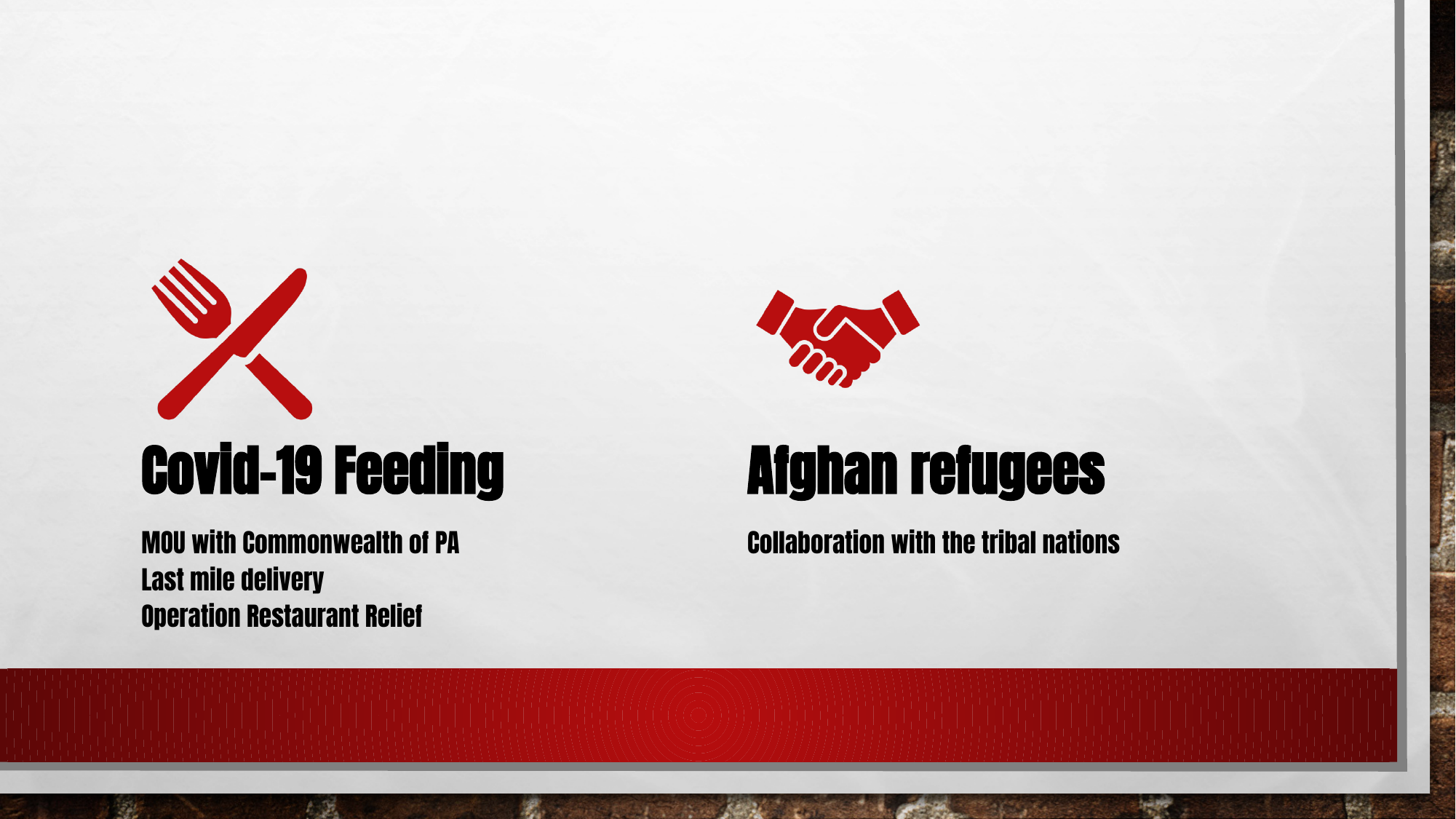

#
Covid-19 Feeding
MOU with Commonwealth of PA
Last mile delivery
Operation Restaurant Relief
Afghan refugees
Collaboration with the tribal nations